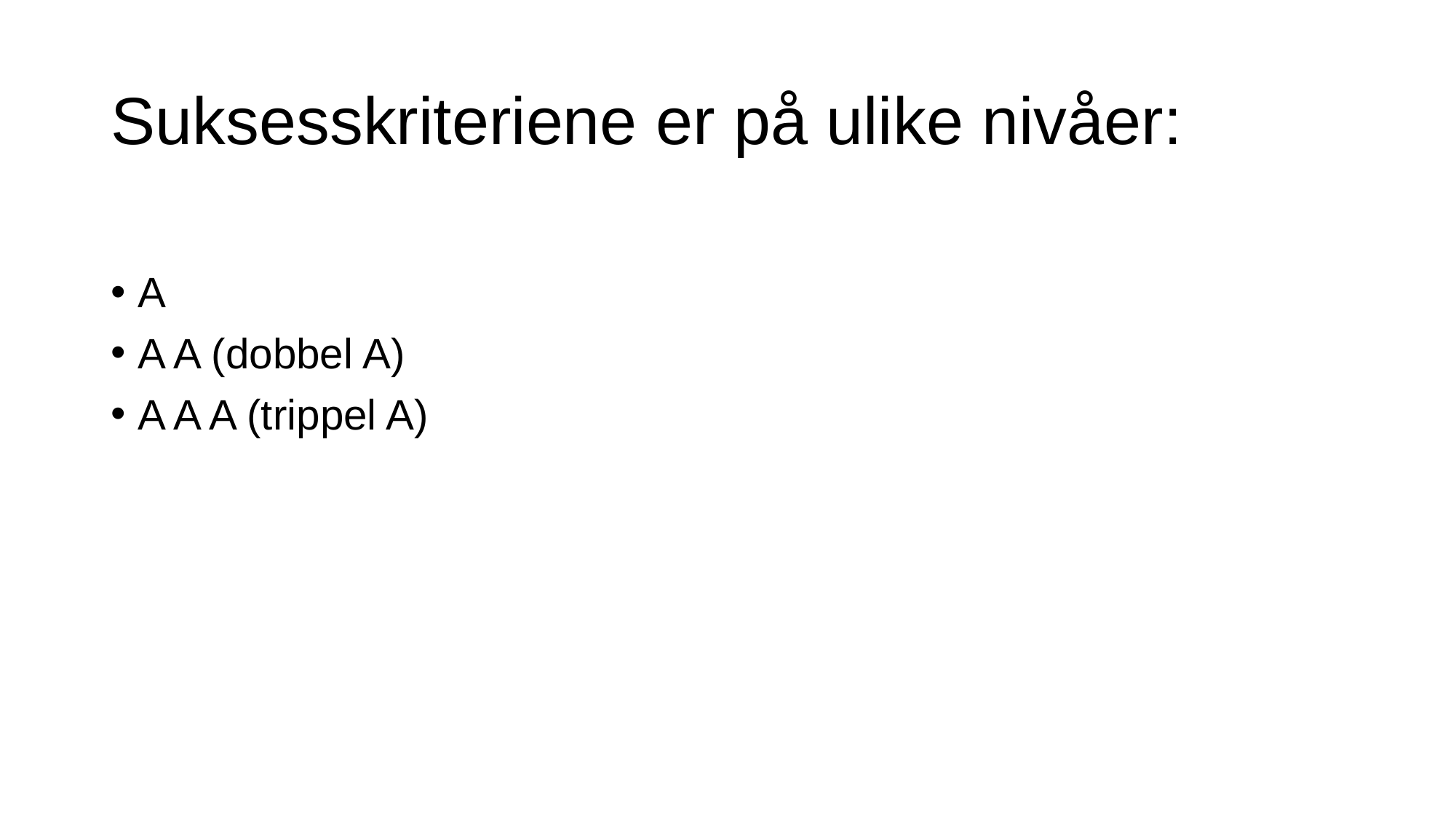

# Suksesskriteriene er på ulike nivåer:
A
A A (dobbel A)
A A A (trippel A)